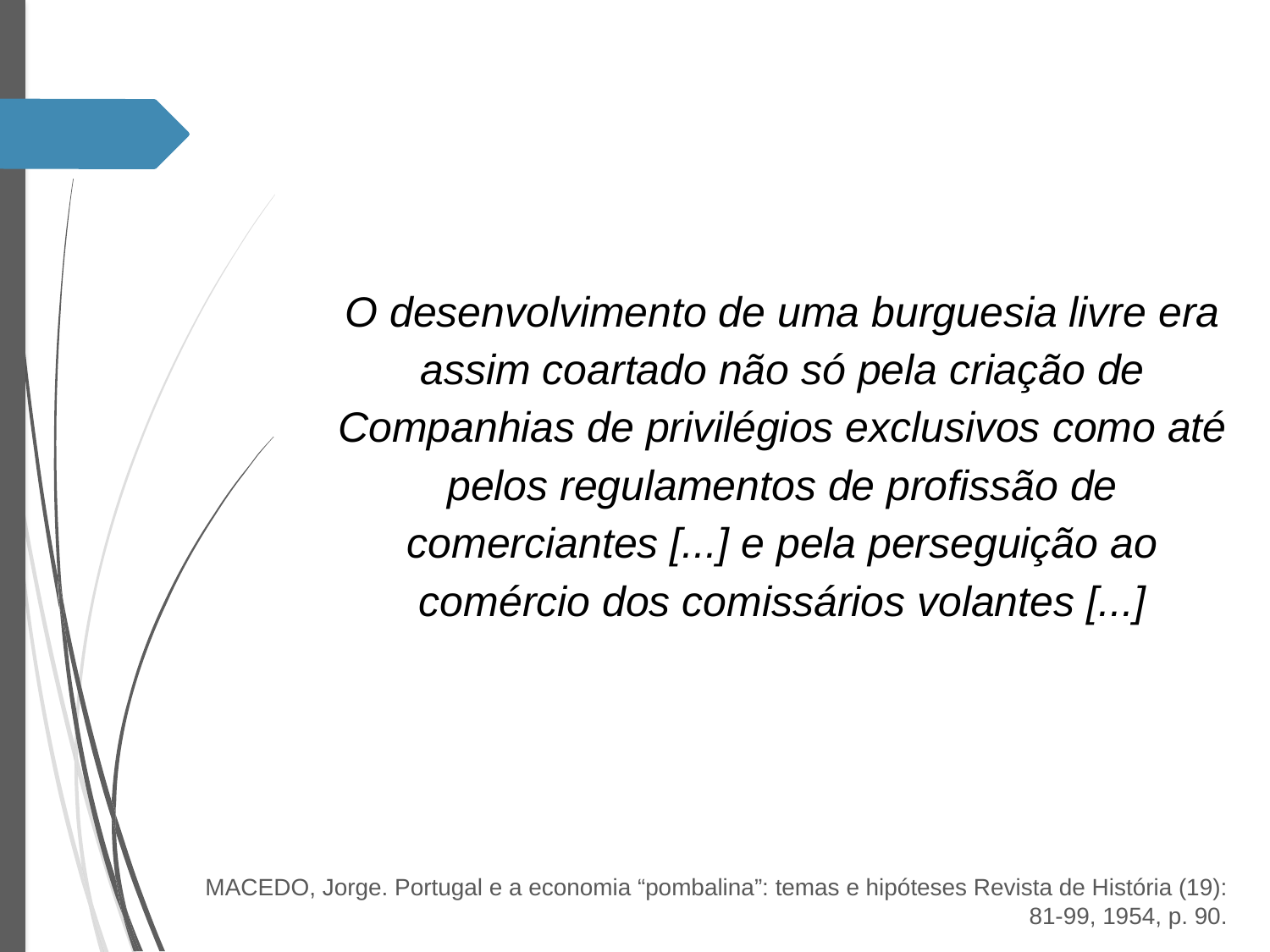

O desenvolvimento de uma burguesia livre era assim coartado não só pela criação de Companhias de privilégios exclusivos como até pelos regulamentos de profissão de comerciantes [...] e pela perseguição ao comércio dos comissários volantes [...]
MACEDO, Jorge. Portugal e a economia “pombalina”: temas e hipóteses Revista de História (19): 81-99, 1954, p. 90.